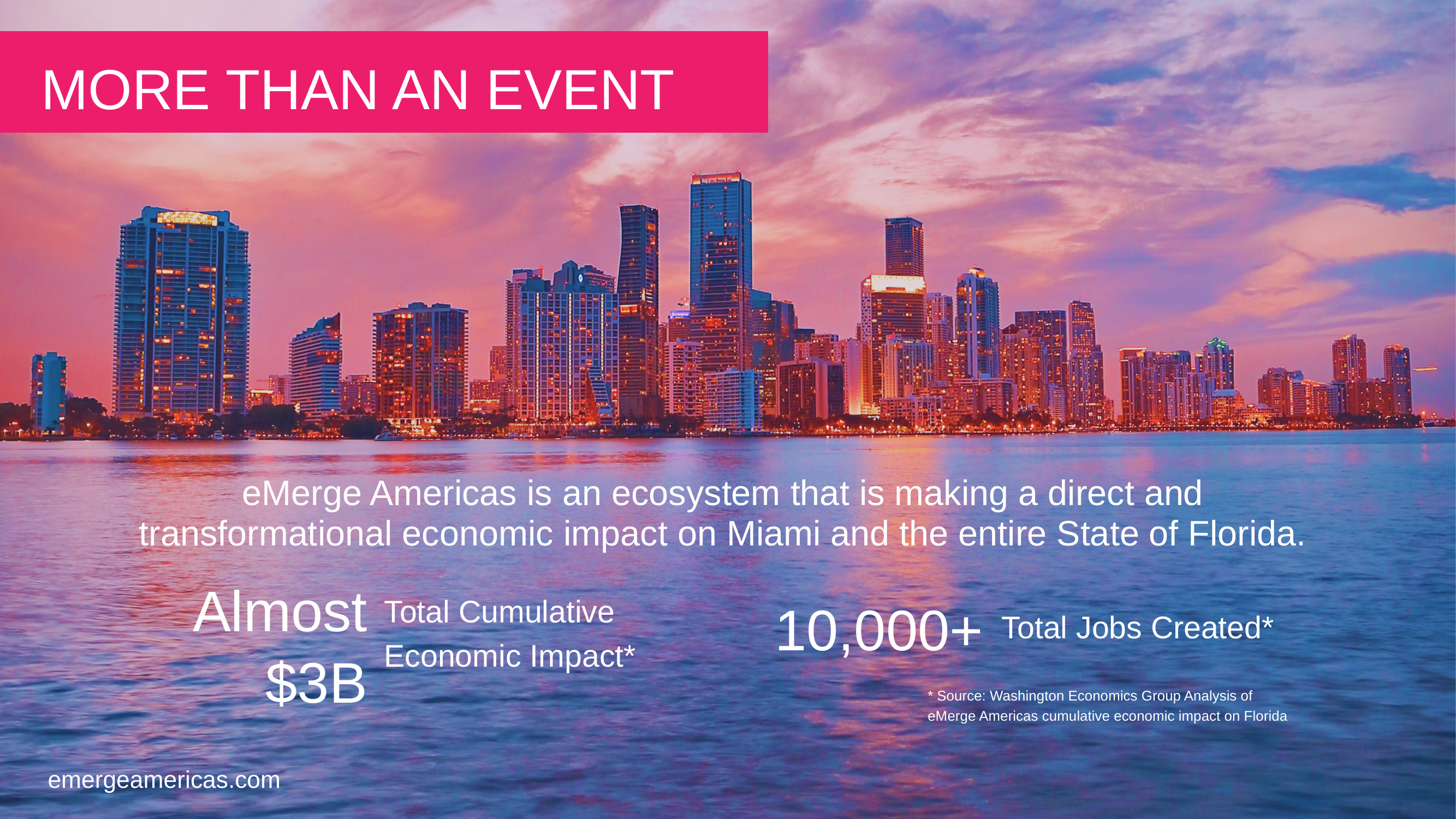

MORE THAN AN EVENT
eMerge Americas is an ecosystem that is making a direct and
transformational economic impact on Miami and the entire State of Florida.
Almost $3B
Total Cumulative
Economic Impact*

10,000+
Total Jobs Created*

* Source: Washington Economics Group Analysis of
eMerge Americas cumulative economic impact on Florida
emergeamericas.com